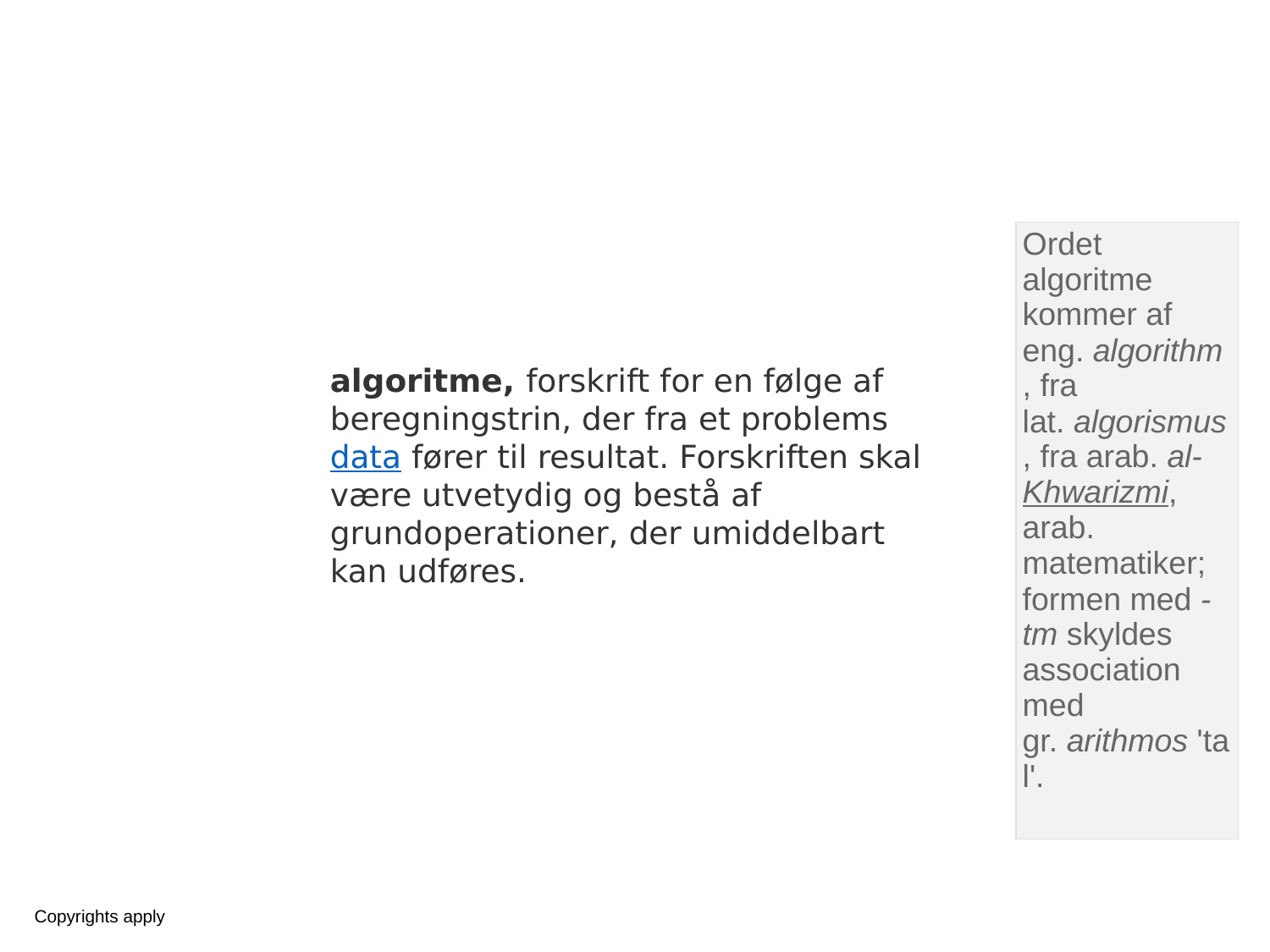

| Ordet algoritme kommer af eng. algorithm, fra lat. algorismus, fra arab. al-Khwarizmi, arab. matematiker; formen med -tm skyldes association med gr. arithmos 'tal'. |
| --- |
algoritme, forskrift for en følge af beregningstrin, der fra et problems data fører til resultat. Forskriften skal være utvetydig og bestå af grundoperationer, der umiddelbart kan udføres.